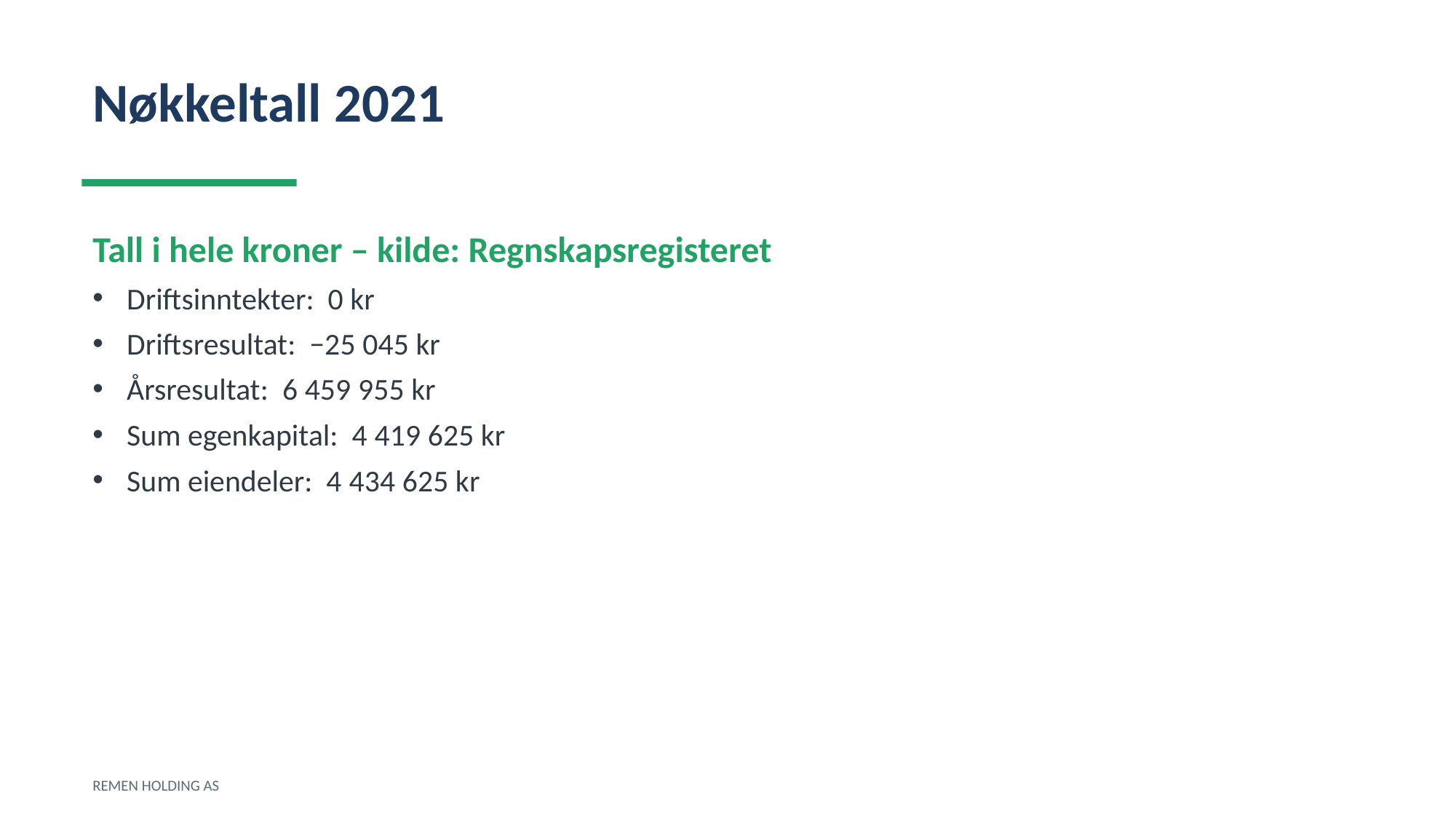

Nøkkeltall 2021

Tall i hele kroner – kilde: Regnskapsregisteret
Driftsinntekter:  0 kr
Driftsresultat:  −25 045 kr
Årsresultat:  6 459 955 kr
Sum egenkapital:  4 419 625 kr
Sum eiendeler:  4 434 625 kr
REMEN HOLDING AS